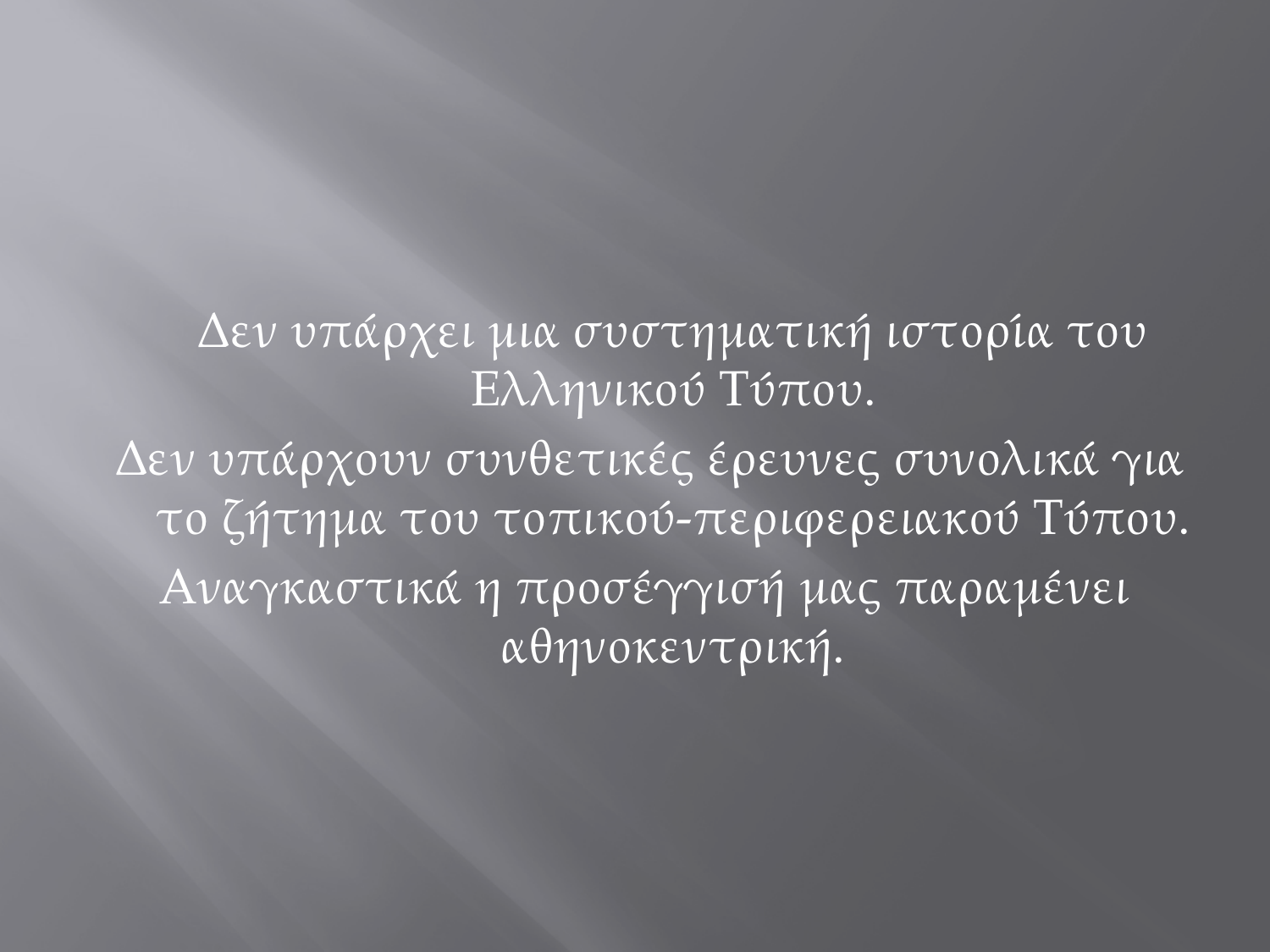

#

	Δεν υπάρχει μια συστηματική ιστορία του Ελληνικού Τύπου.
 Δεν υπάρχουν συνθετικές έρευνες συνολικά για το ζήτημα του τοπικού-περιφερειακού Τύπου.
Αναγκαστικά η προσέγγισή μας παραμένει αθηνοκεντρική.